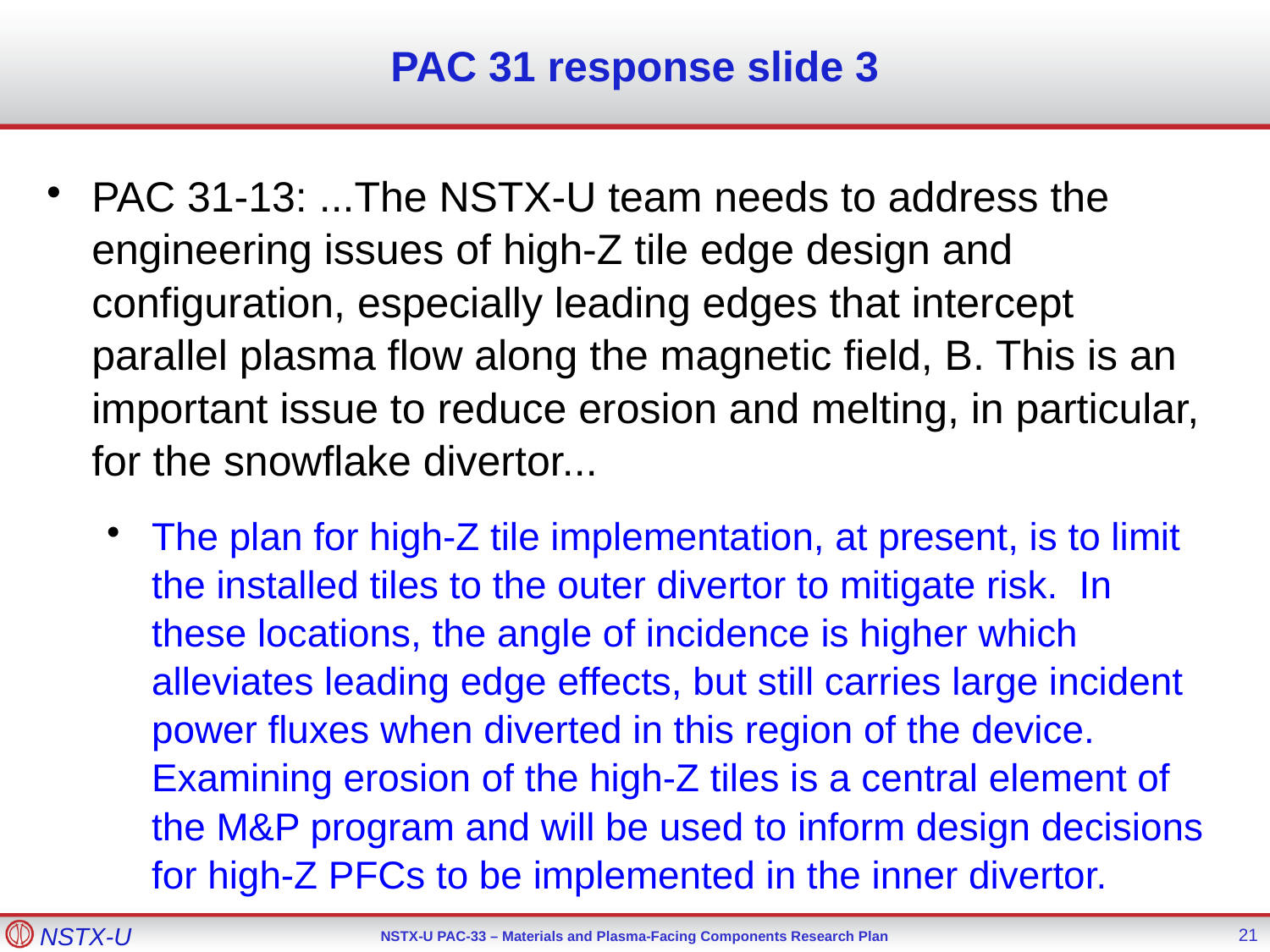

PAC 31 response slide 3
PAC 31-13: ...The NSTX-U team needs to address the engineering issues of high-Z tile edge design and configuration, especially leading edges that intercept parallel plasma flow along the magnetic field, B. This is an important issue to reduce erosion and melting, in particular, for the snowflake divertor...
The plan for high-Z tile implementation, at present, is to limit the installed tiles to the outer divertor to mitigate risk.  In these locations, the angle of incidence is higher which alleviates leading edge effects, but still carries large incident power fluxes when diverted in this region of the device.  Examining erosion of the high-Z tiles is a central element of the M&P program and will be used to inform design decisions for high-Z PFCs to be implemented in the inner divertor.
21